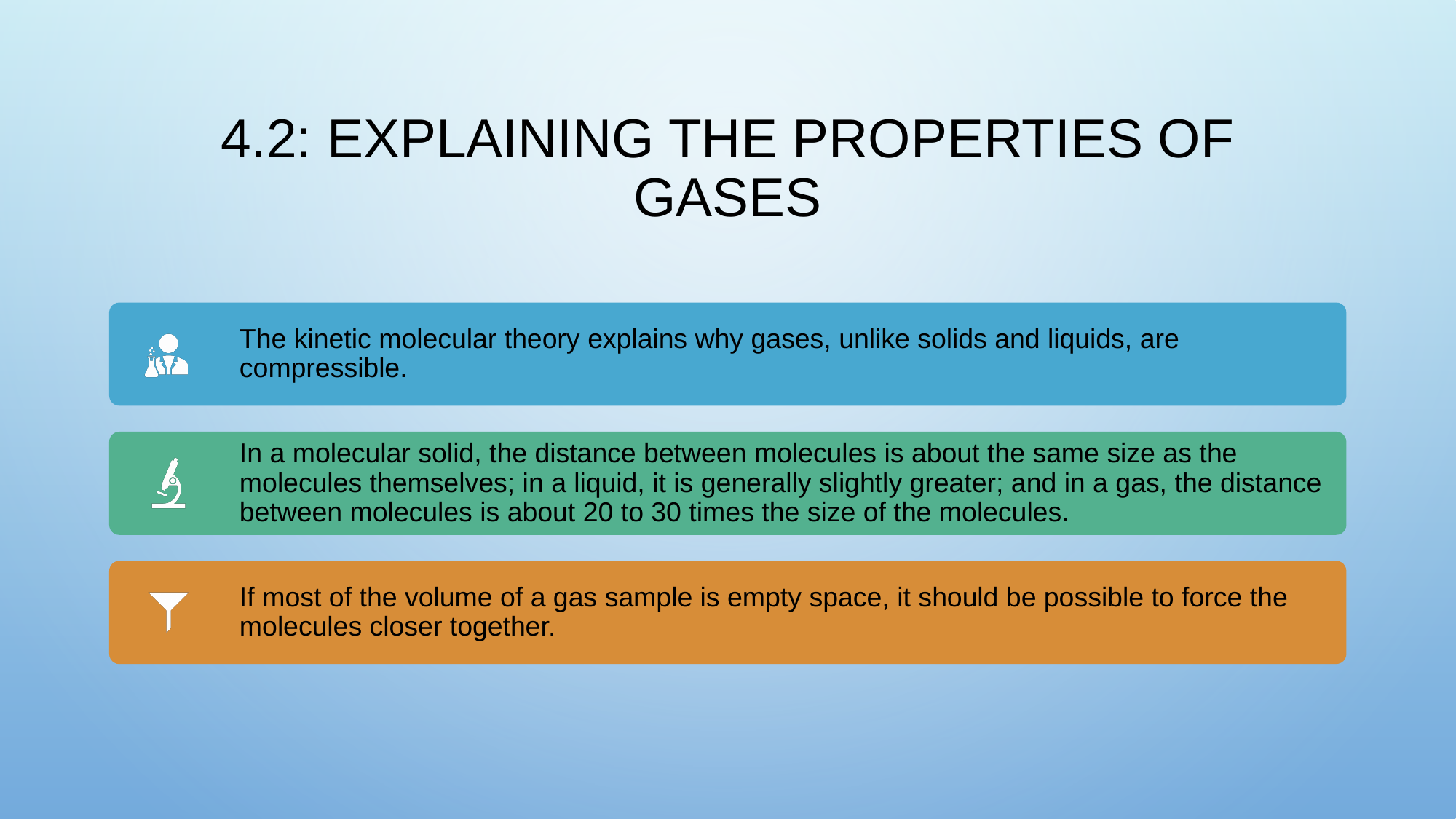

# 4.2: Explaining the Properties of Gases
The kinetic molecular theory explains why gases, unlike solids and liquids, are compressible.
In a molecular solid, the distance between molecules is about the same size as the molecules themselves; in a liquid, it is generally slightly greater; and in a gas, the distance between molecules is about 20 to 30 times the size of the molecules.
If most of the volume of a gas sample is empty space, it should be possible to force the molecules closer together.